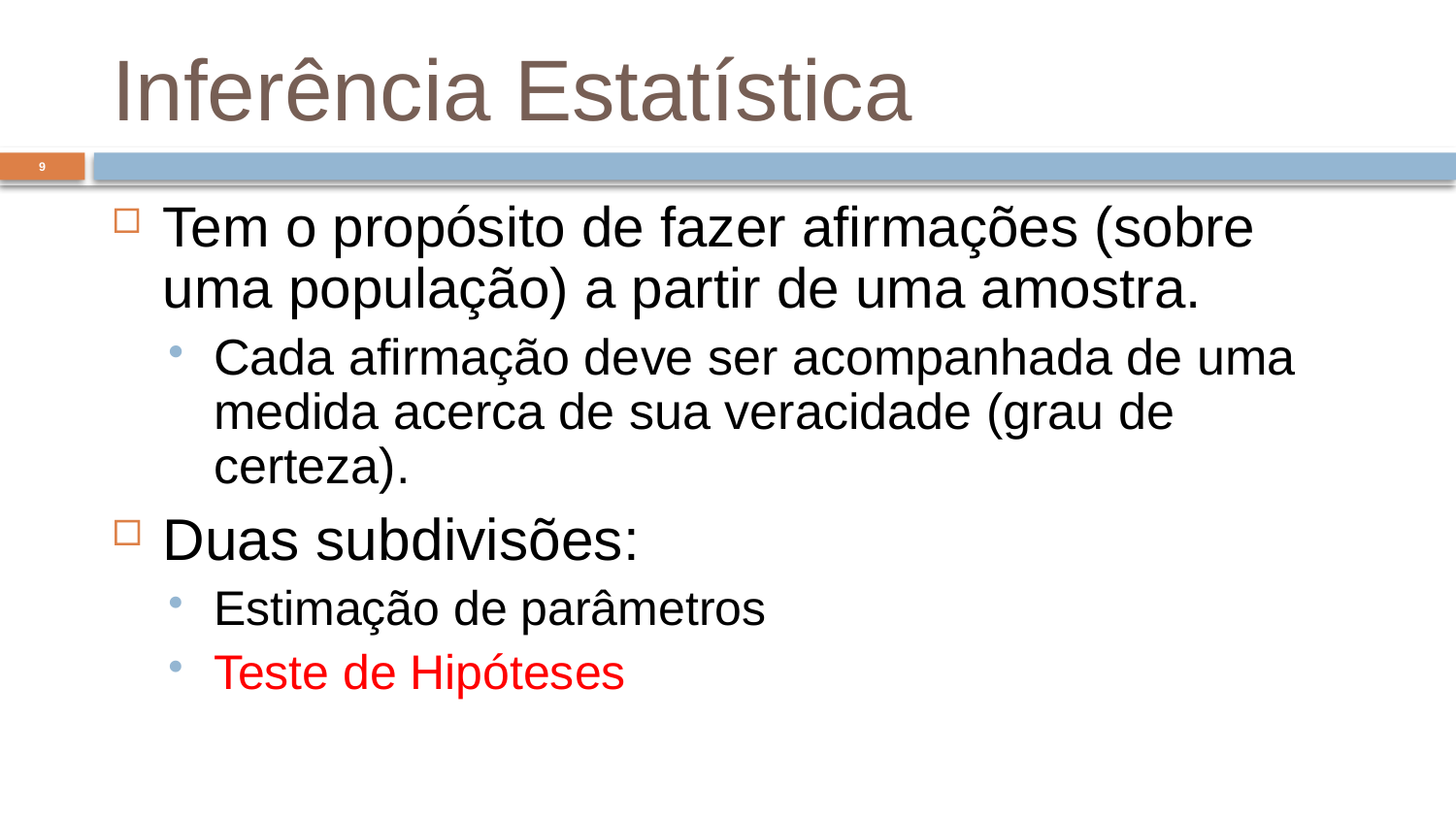

# Inferência Estatística
9
Tem o propósito de fazer afirmações (sobre uma população) a partir de uma amostra.
Cada afirmação deve ser acompanhada de uma medida acerca de sua veracidade (grau de certeza).
Duas subdivisões:
Estimação de parâmetros
Teste de Hipóteses